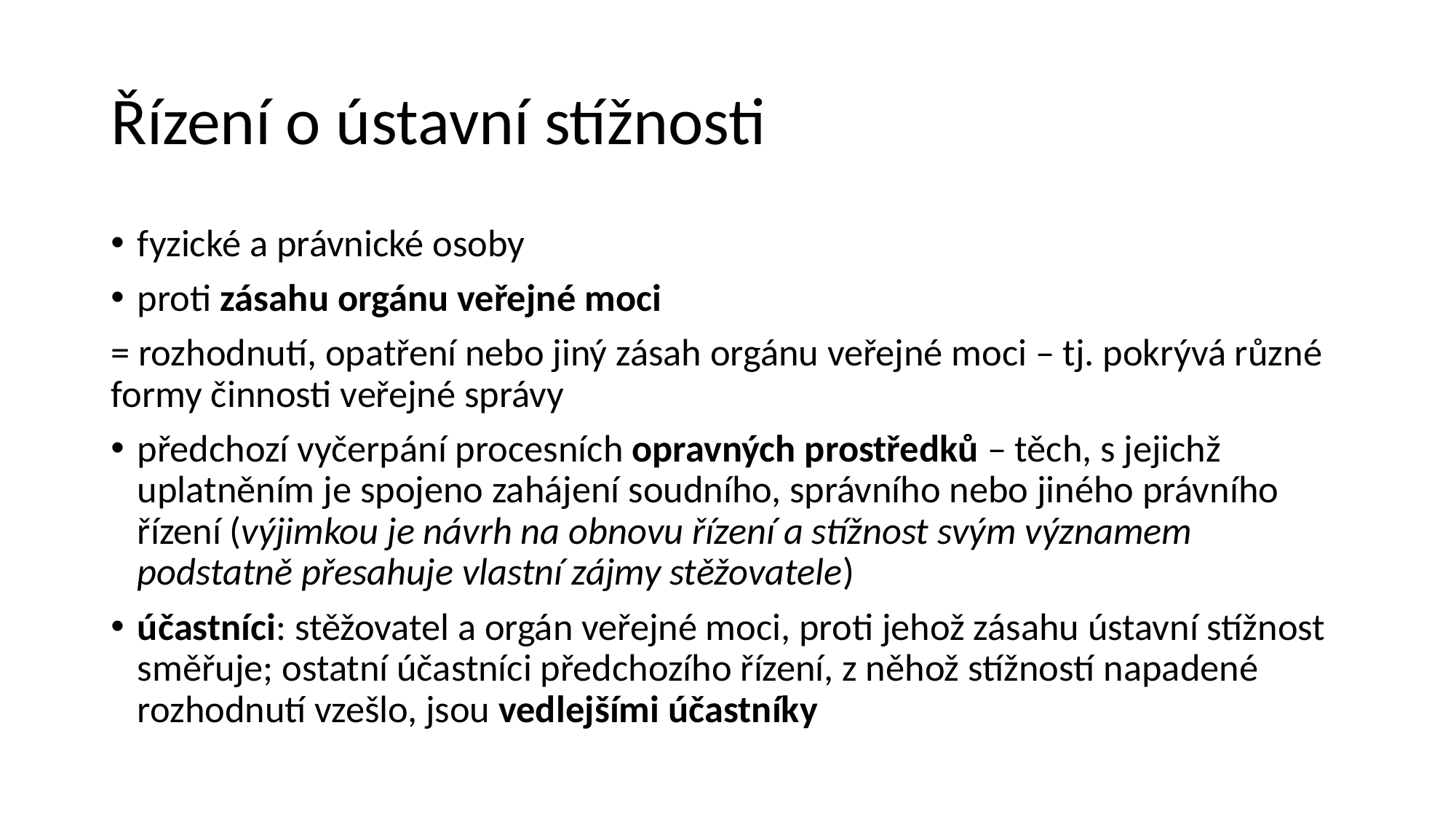

# Řízení o ústavní stížnosti
fyzické a právnické osoby
proti zásahu orgánu veřejné moci
= rozhodnutí, opatření nebo jiný zásah orgánu veřejné moci – tj. pokrývá různé formy činnosti veřejné správy
předchozí vyčerpání procesních opravných prostředků – těch, s jejichž uplatněním je spojeno zahájení soudního, správního nebo jiného právního řízení (výjimkou je návrh na obnovu řízení a stížnost svým významem podstatně přesahuje vlastní zájmy stěžovatele)
účastníci: stěžovatel a orgán veřejné moci, proti jehož zásahu ústavní stížnost směřuje; ostatní účastníci předchozího řízení, z něhož stížností napadené rozhodnutí vzešlo, jsou vedlejšími účastníky